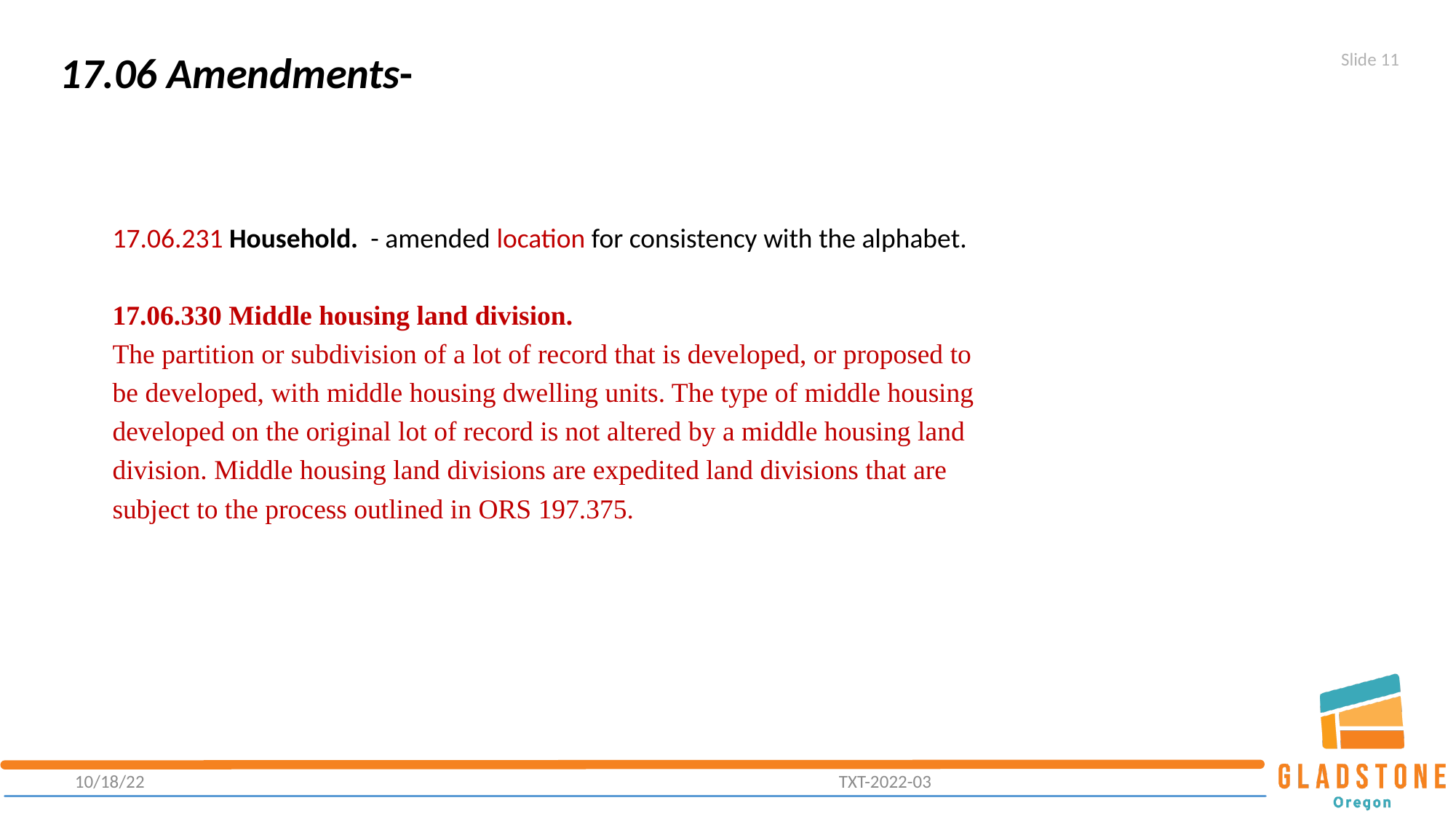

Slide 11
17.06 Amendments-

17.06.231 Household.  - amended location for consistency with the alphabet.

17.06.330 Middle housing land division.
The partition or subdivision of a lot of record that is developed, or proposed to be developed, with middle housing dwelling units. The type of middle housing developed on the original lot of record is not altered by a middle housing land division. Middle housing land divisions are expedited land divisions that are subject to the process outlined in ORS 197.375.
10/18/22							TXT-2022-03